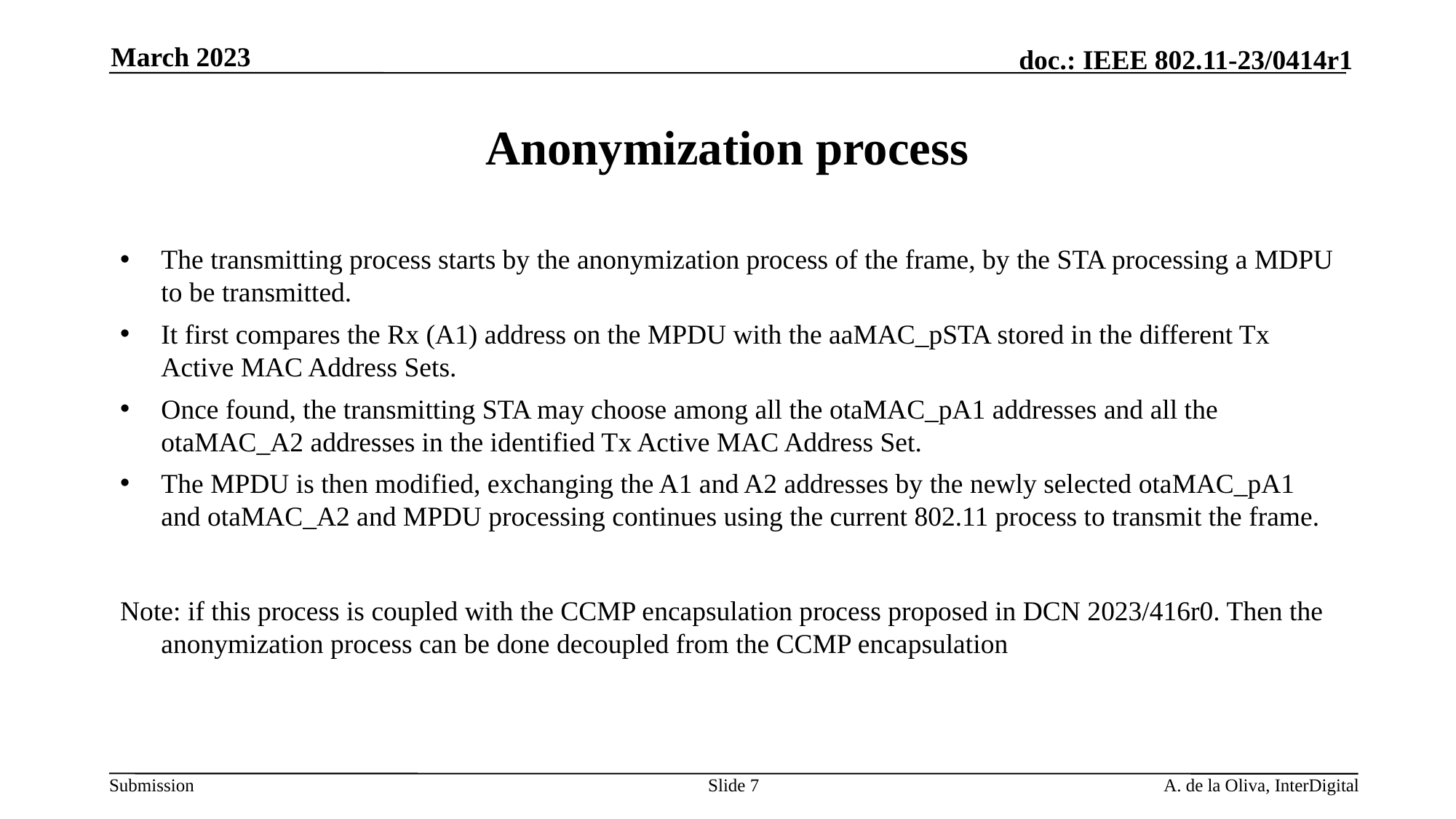

March 2023
# Anonymization process
The transmitting process starts by the anonymization process of the frame, by the STA processing a MDPU to be transmitted.
It first compares the Rx (A1) address on the MPDU with the aaMAC_pSTA stored in the different Tx Active MAC Address Sets.
Once found, the transmitting STA may choose among all the otaMAC_pA1 addresses and all the otaMAC_A2 addresses in the identified Tx Active MAC Address Set.
The MPDU is then modified, exchanging the A1 and A2 addresses by the newly selected otaMAC_pA1 and otaMAC_A2 and MPDU processing continues using the current 802.11 process to transmit the frame.

Note: if this process is coupled with the CCMP encapsulation process proposed in DCN 2023/416r0. Then the anonymization process can be done decoupled from the CCMP encapsulation
Slide 7
A. de la Oliva, InterDigital